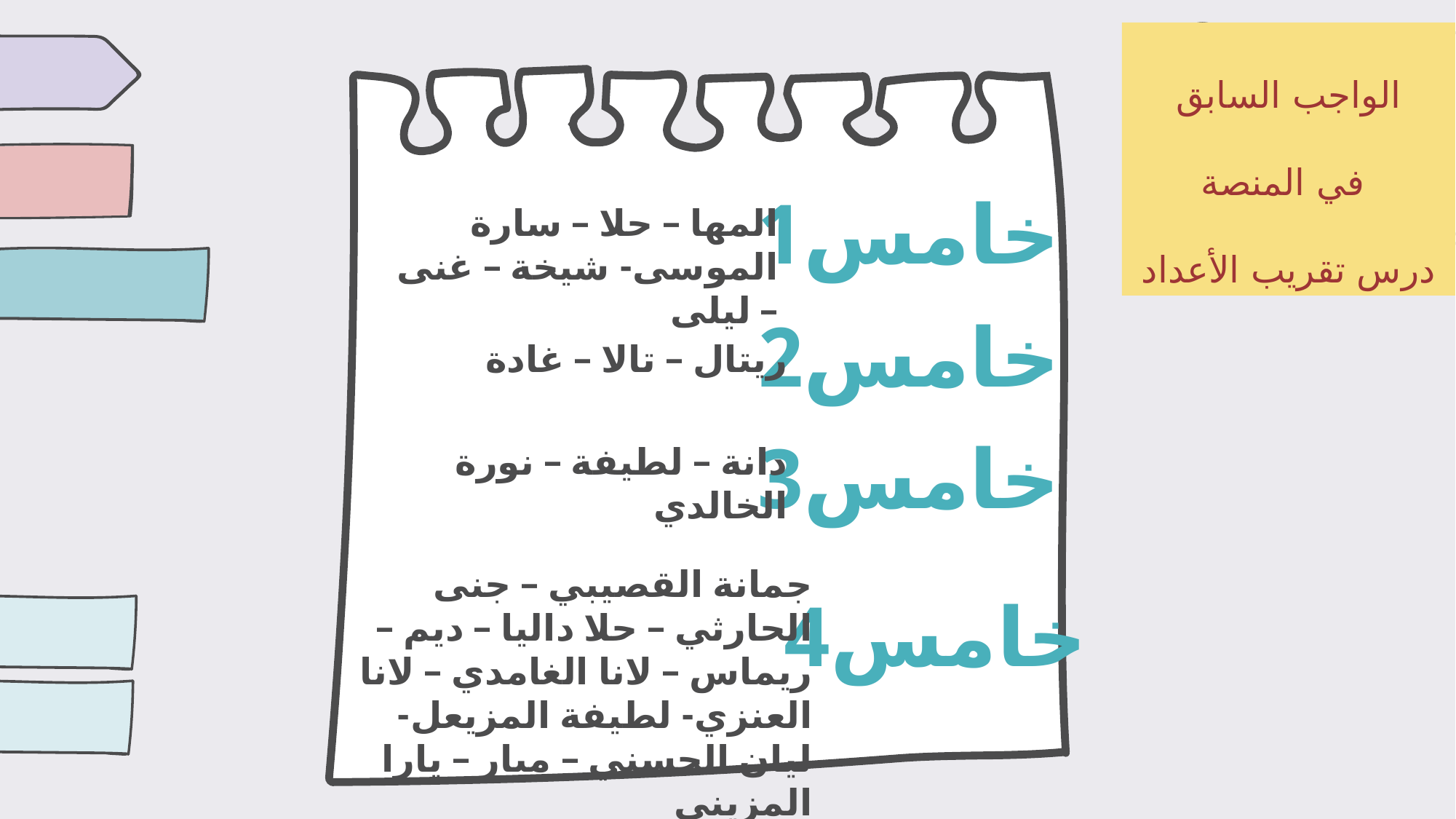

الواجب السابق
 في المنصة
درس تقريب الأعداد
خامس1
المها – حلا – سارة الموسى- شيخة – غنى – ليلى
خامس2
ريتال – تالا – غادة
خامس3
دانة – لطيفة – نورة الخالدي
جمانة القصيبي – جنى الحارثي – حلا داليا – ديم – ريماس – لانا الغامدي – لانا العنزي- لطيفة المزيعل- ليان الحسني – ميار – يارا المزيني
خامس4